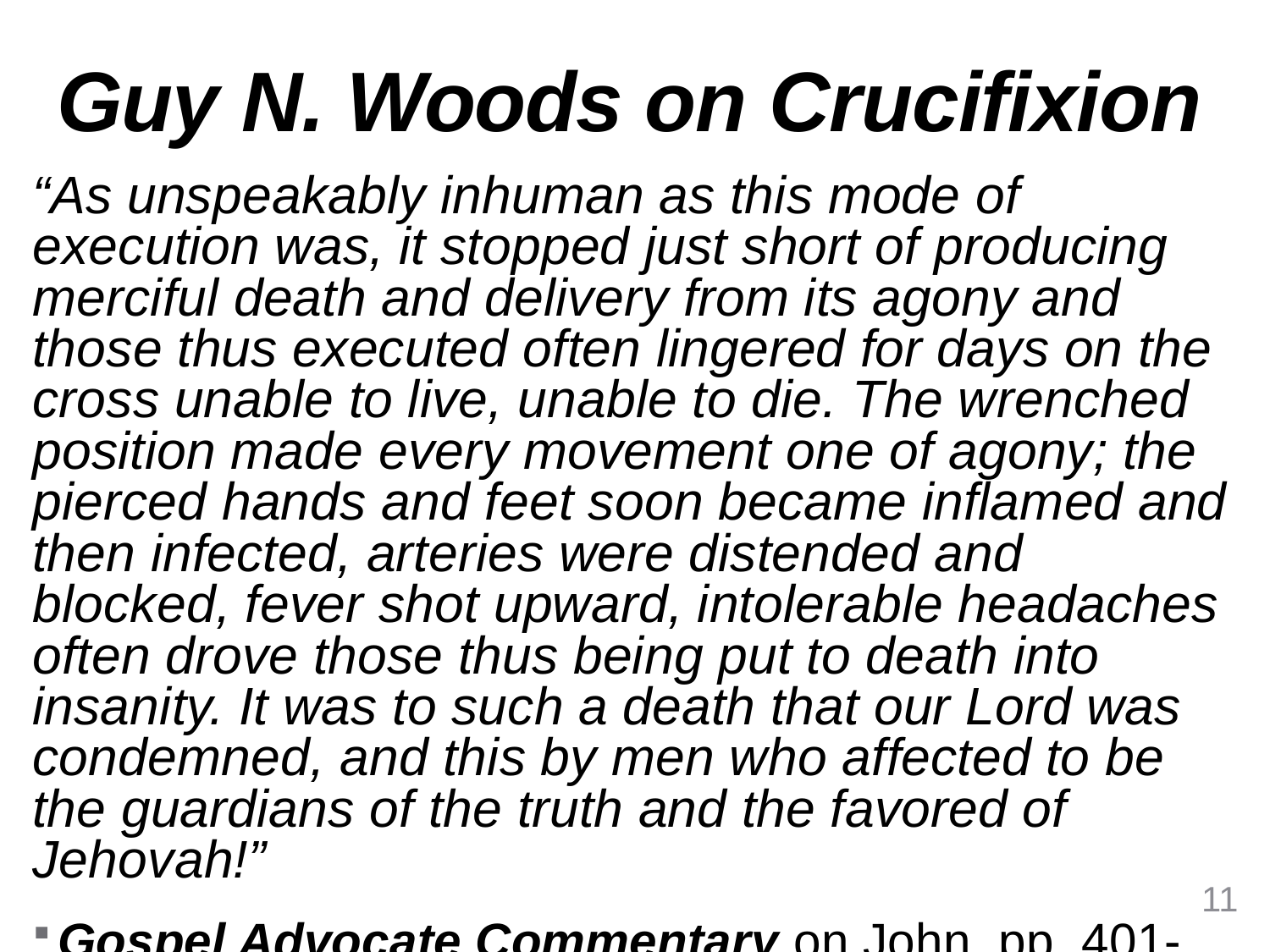

# Guy N. Woods on Crucifixion
“As unspeakably inhuman as this mode of execution was, it stopped just short of producing merciful death and delivery from its agony and those thus executed often lingered for days on the cross unable to live, unable to die. The wrenched position made every movement one of agony; the pierced hands and feet soon became inflamed and then infected, arteries were distended and blocked, fever shot upward, intolerable headaches often drove those thus being put to death into insanity. It was to such a death that our Lord was condemned, and this by men who affected to be the guardians of the truth and the favored of Jehovah!”
Gospel Advocate Commentary on John, pp. 401- 402
11